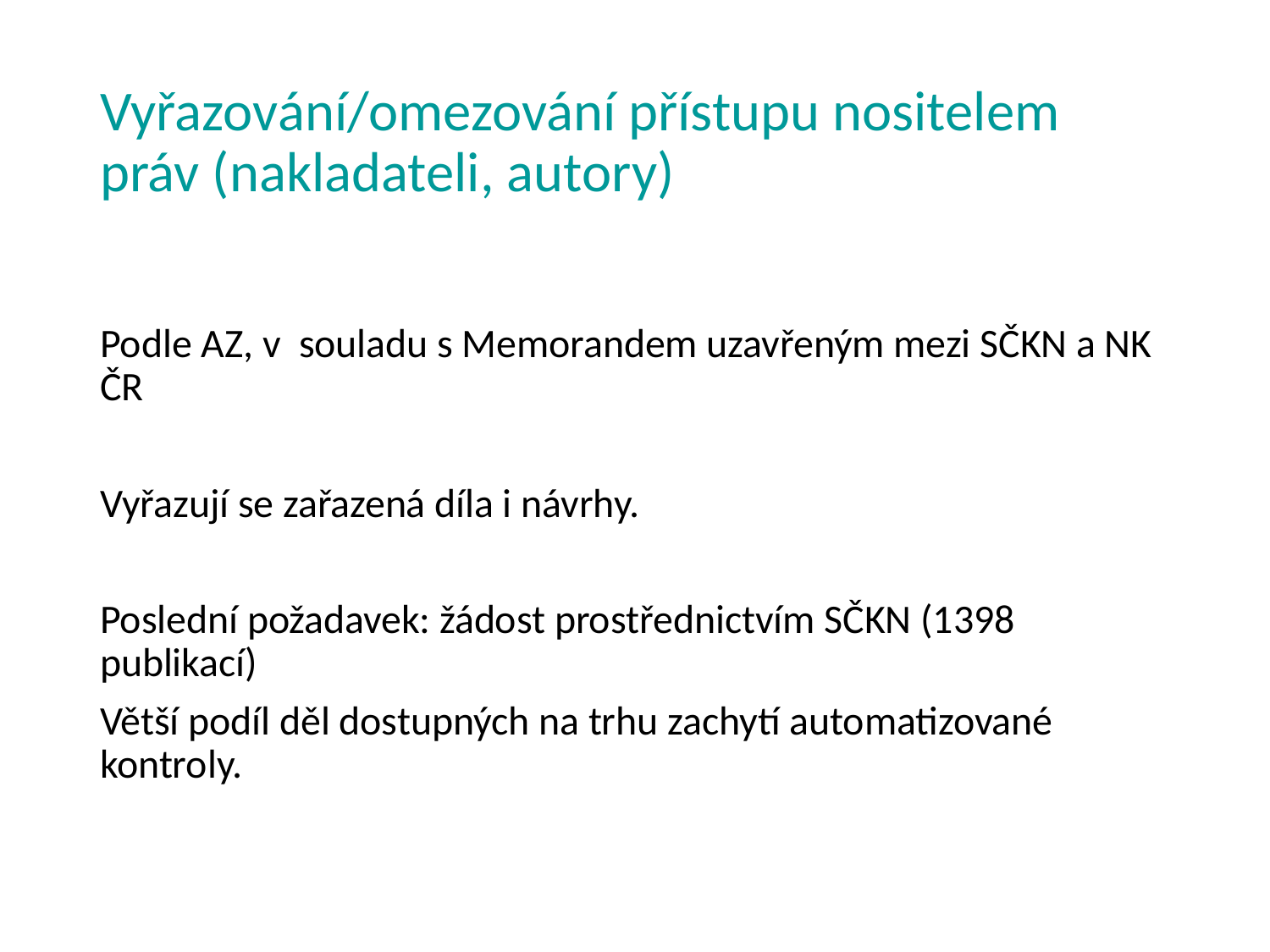

# Vyřazování/omezování přístupu nositelem práv (nakladateli, autory)

Podle AZ, v  souladu s Memorandem uzavřeným mezi SČKN a NK ČR

Vyřazují se zařazená díla i návrhy.

Poslední požadavek: žádost prostřednictvím SČKN (1398 publikací)
Větší podíl děl dostupných na trhu zachytí automatizované kontroly.